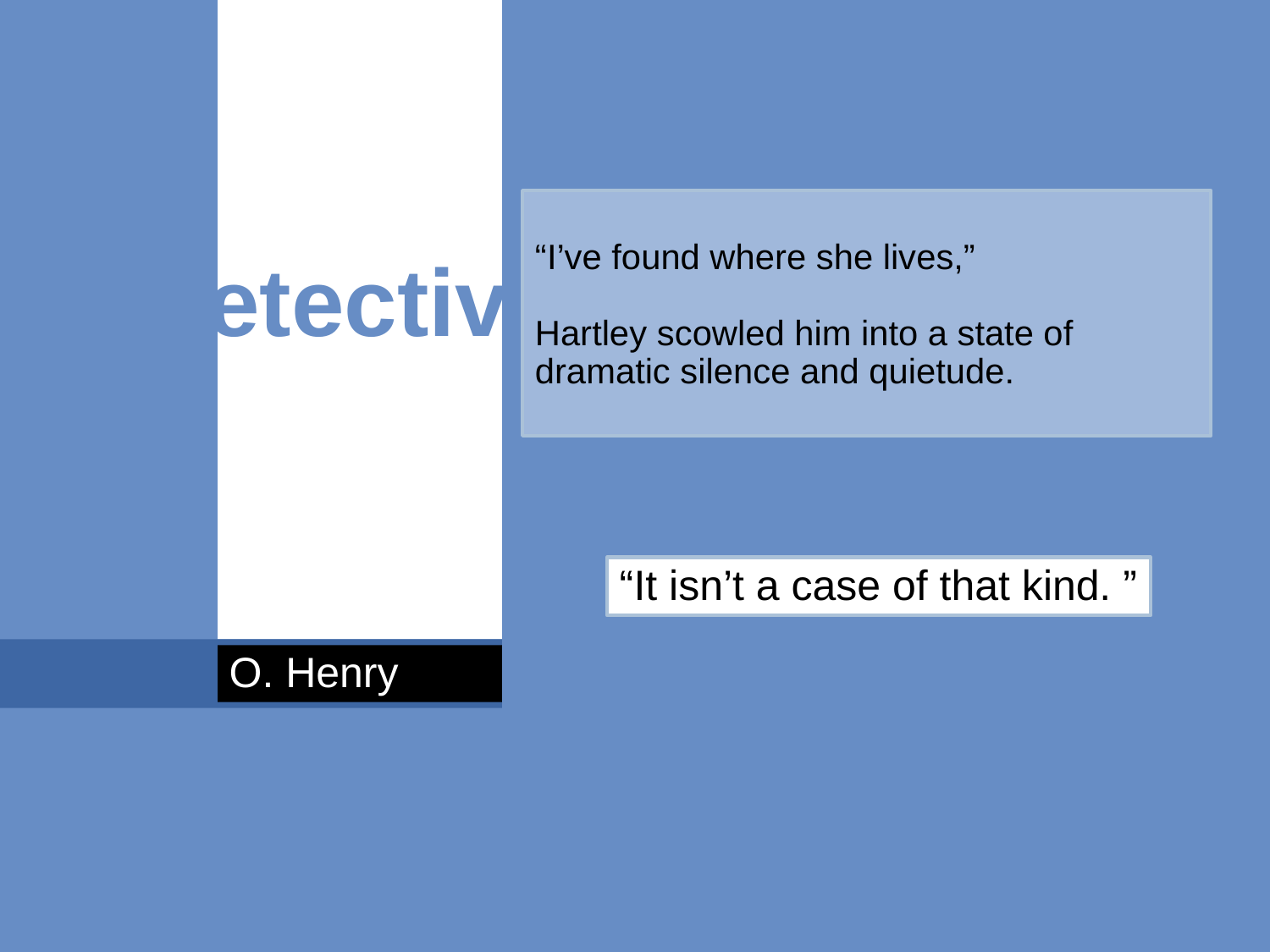

“I’ve found where she lives,”

Hartley scowled him into a state of dramatic silence and quietude.

Detective
“It isn’t a case of that kind. ”

O. Henry